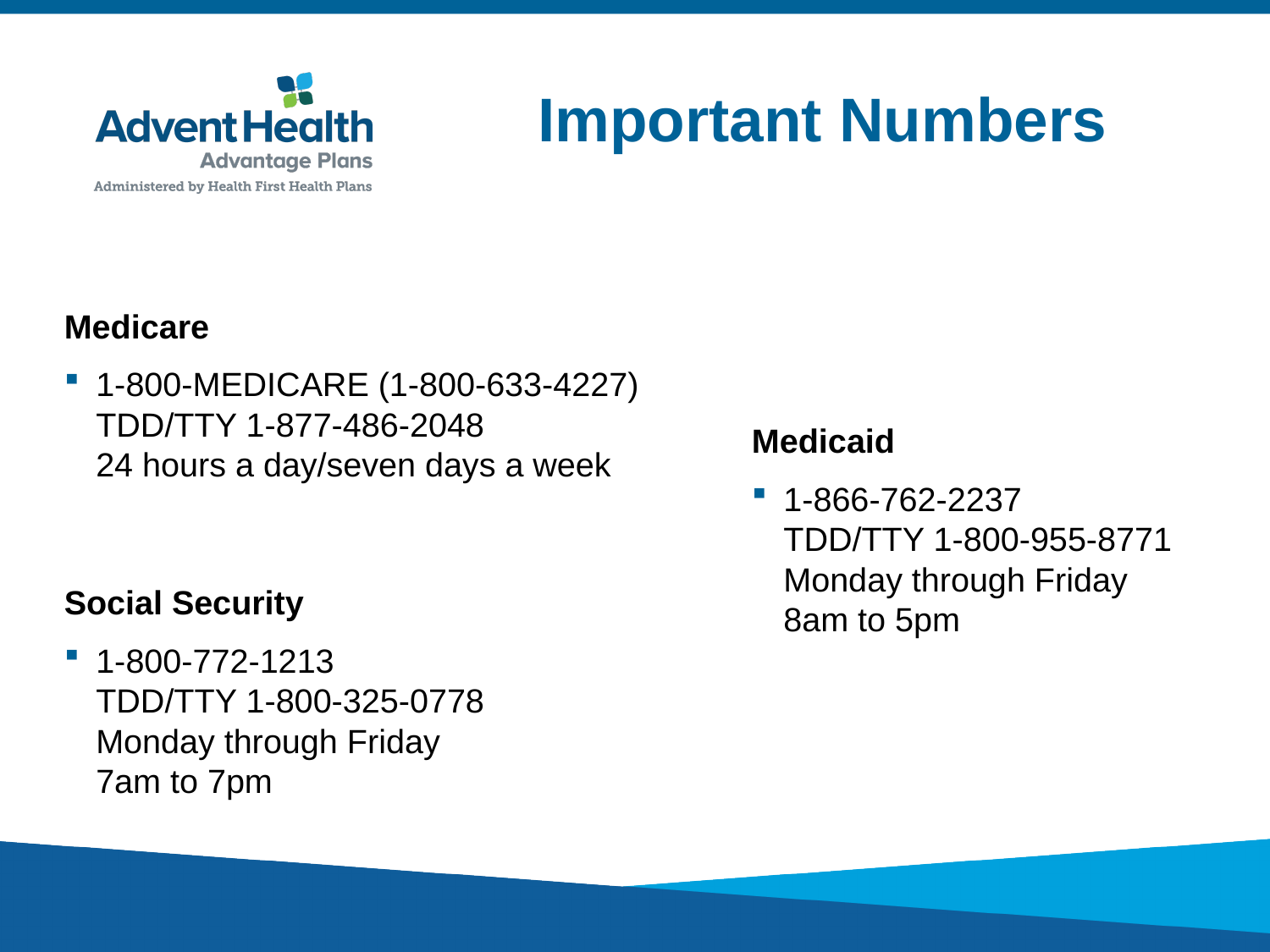

Important Numbers
Medicare
1-800-MEDICARE (1-800-633-4227)
TDD/TTY 1-877-486-2048
24 hours a day/seven days a week
Social Security
1-800-772-1213
TDD/TTY 1-800-325-0778
Monday through Friday
7am to 7pm
Medicaid
1-866-762-2237
TDD/TTY 1-800-955-8771
Monday through Friday
8am to 5pm